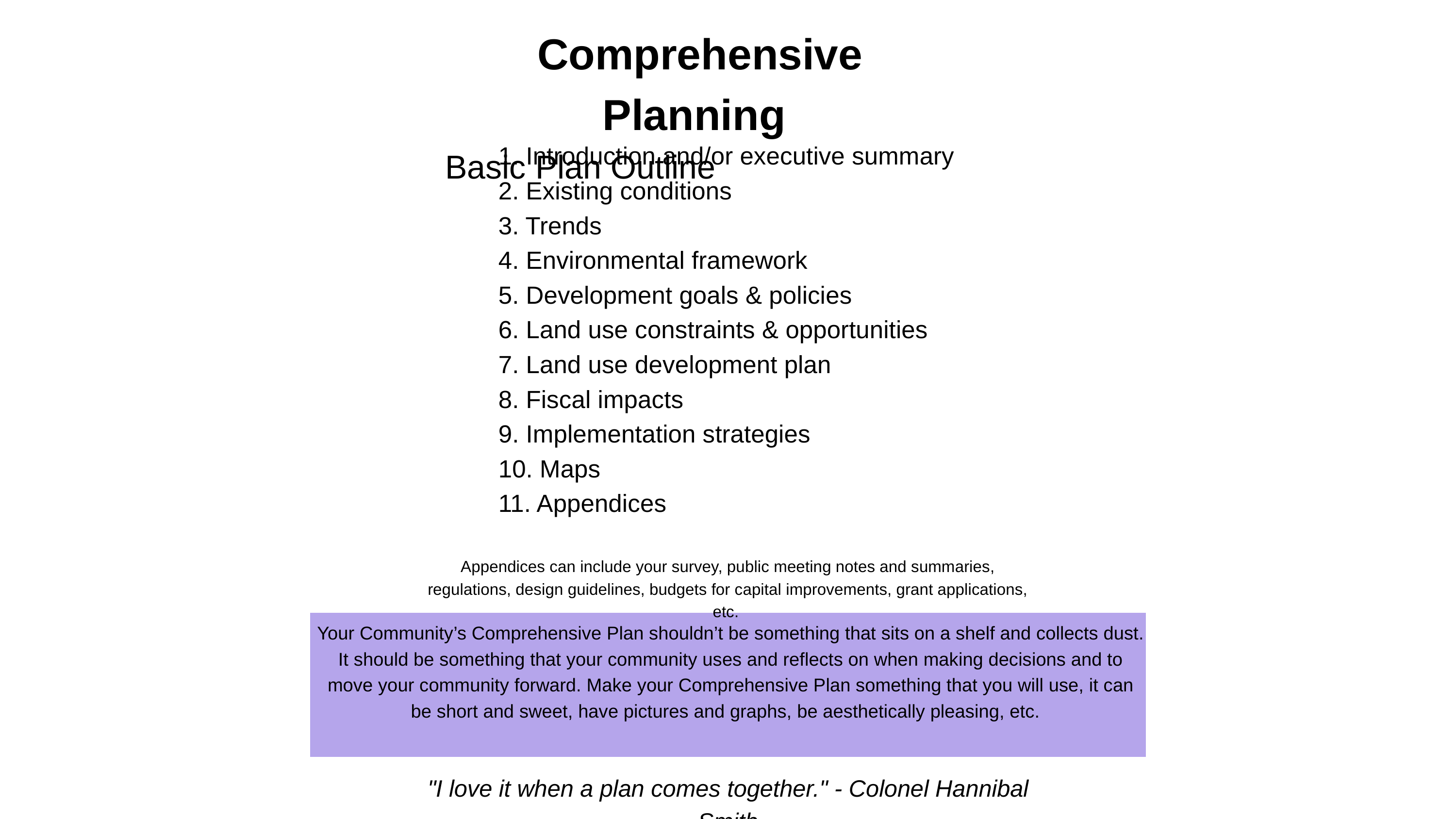

Comprehensive Planning
Basic Plan Outline
1. Introduction and/or executive summary
2. Existing conditions
3. Trends
4. Environmental framework
5. Development goals & policies
6. Land use constraints & opportunities
7. Land use development plan
8. Fiscal impacts
9. Implementation strategies
10. Maps
11. Appendices
Appendices can include your survey, public meeting notes and summaries, regulations, design guidelines, budgets for capital improvements, grant applications, etc.

Your Community’s Comprehensive Plan shouldn’t be something that sits on a shelf and collects dust. It should be something that your community uses and reflects on when making decisions and to move your community forward. Make your Comprehensive Plan something that you will use, it can be short and sweet, have pictures and graphs, be aesthetically pleasing, etc.
"I love it when a plan comes together." - Colonel Hannibal Smith